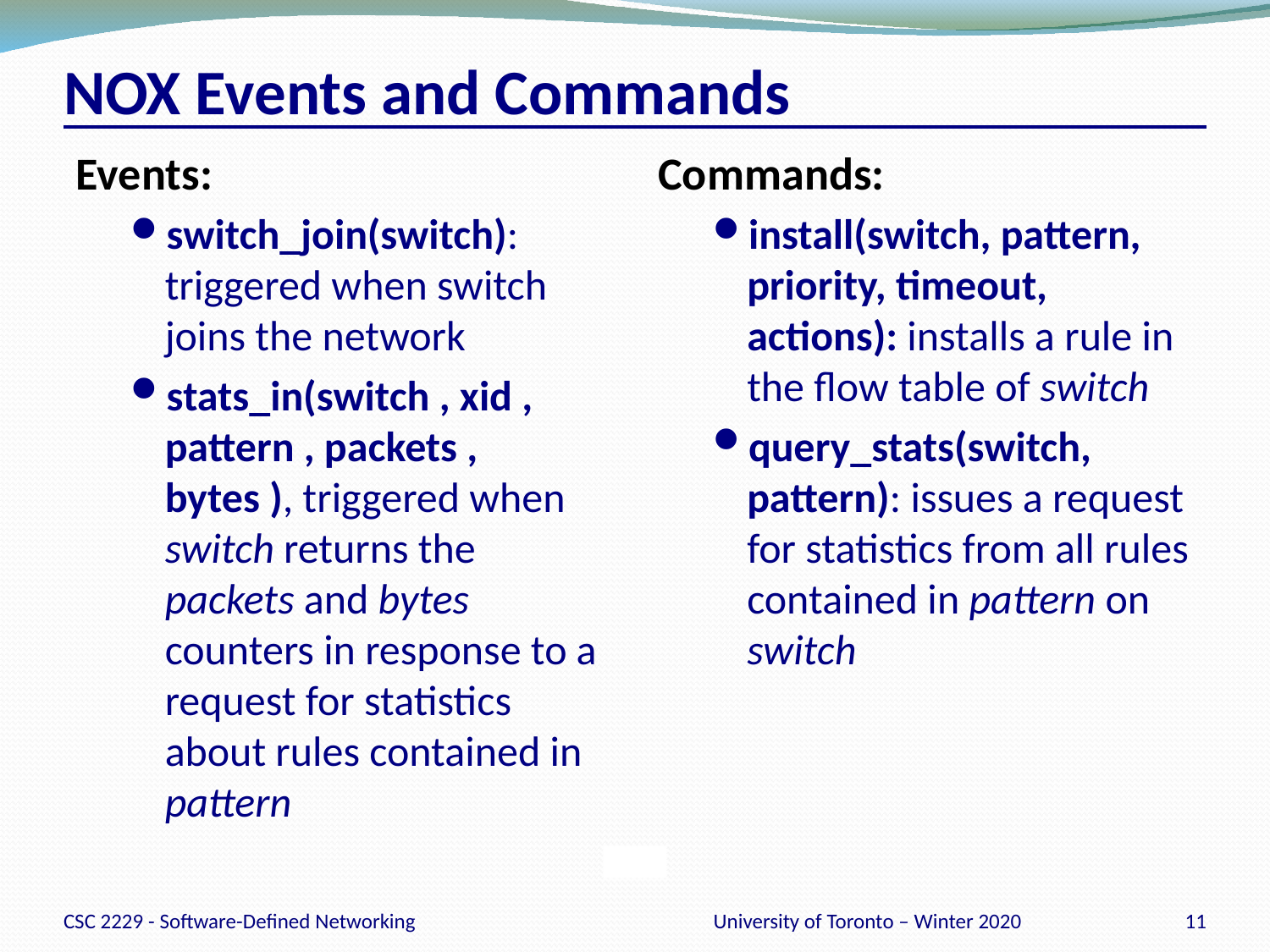

# NOX Events and Commands
Events:
switch_join(switch): triggered when switch joins the network
stats_in(switch , xid , pattern , packets , bytes ), triggered when switch returns the packets and bytes counters in response to a request for statistics about rules contained in pattern

Commands:
install(switch, pattern, priority, timeout, actions): installs a rule in the flow table of switch
query_stats(switch, pattern): issues a request for statistics from all rules contained in pattern on switch

CSC 2229 - Software-Defined Networking
University of Toronto – Winter 2020
11